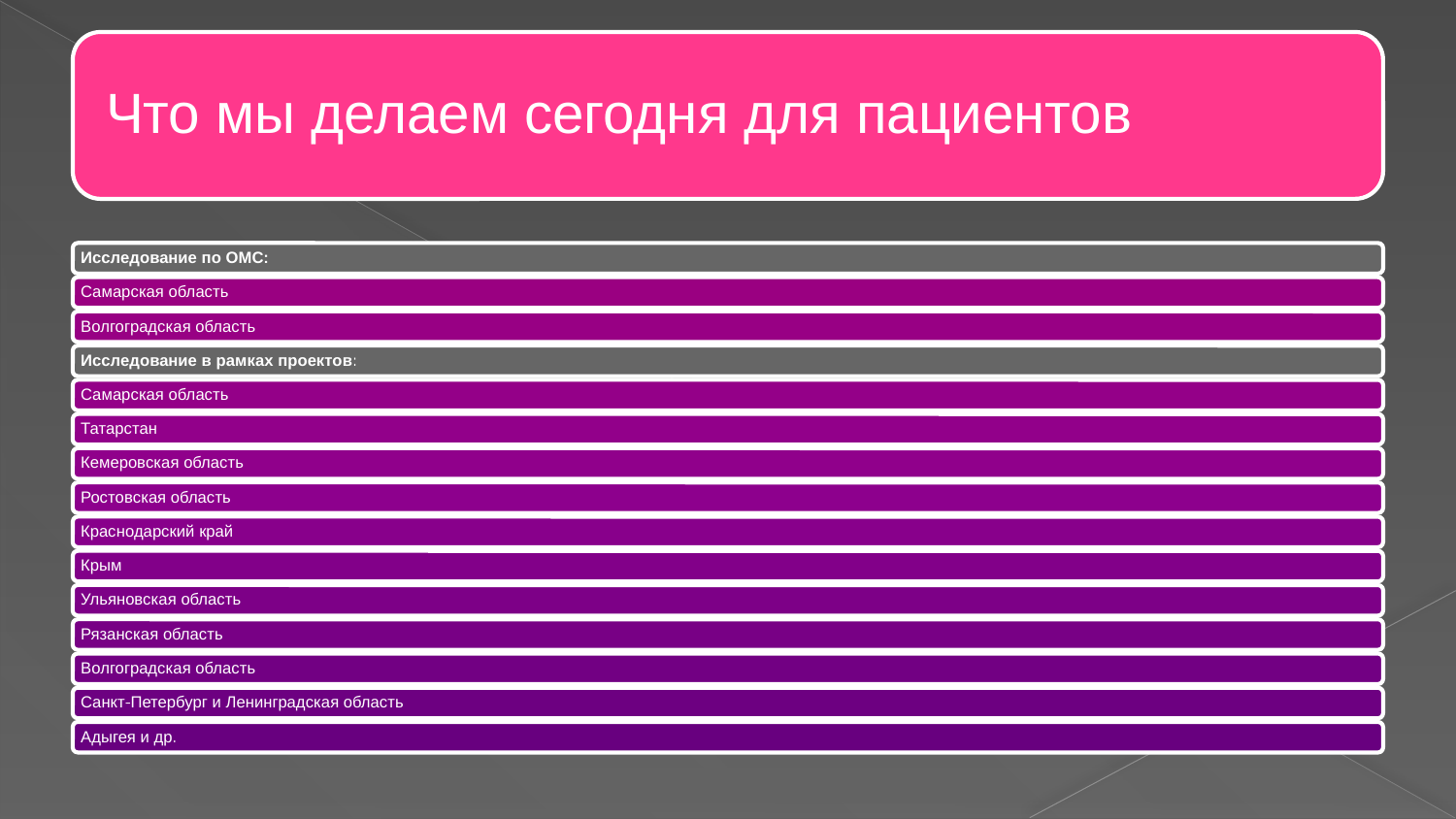

Что мы делаем сегодня для пациентов
Исследование по ОМС:
Самарская область
Волгоградская область
Исследование в рамках проектов:
Самарская область
Татарстан
Кемеровская область
Ростовская область
Краснодарский край
Крым
Ульяновская область
Рязанская область
Волгоградская область
Санкт-Петербург и Ленинградская область
Адыгея и др.